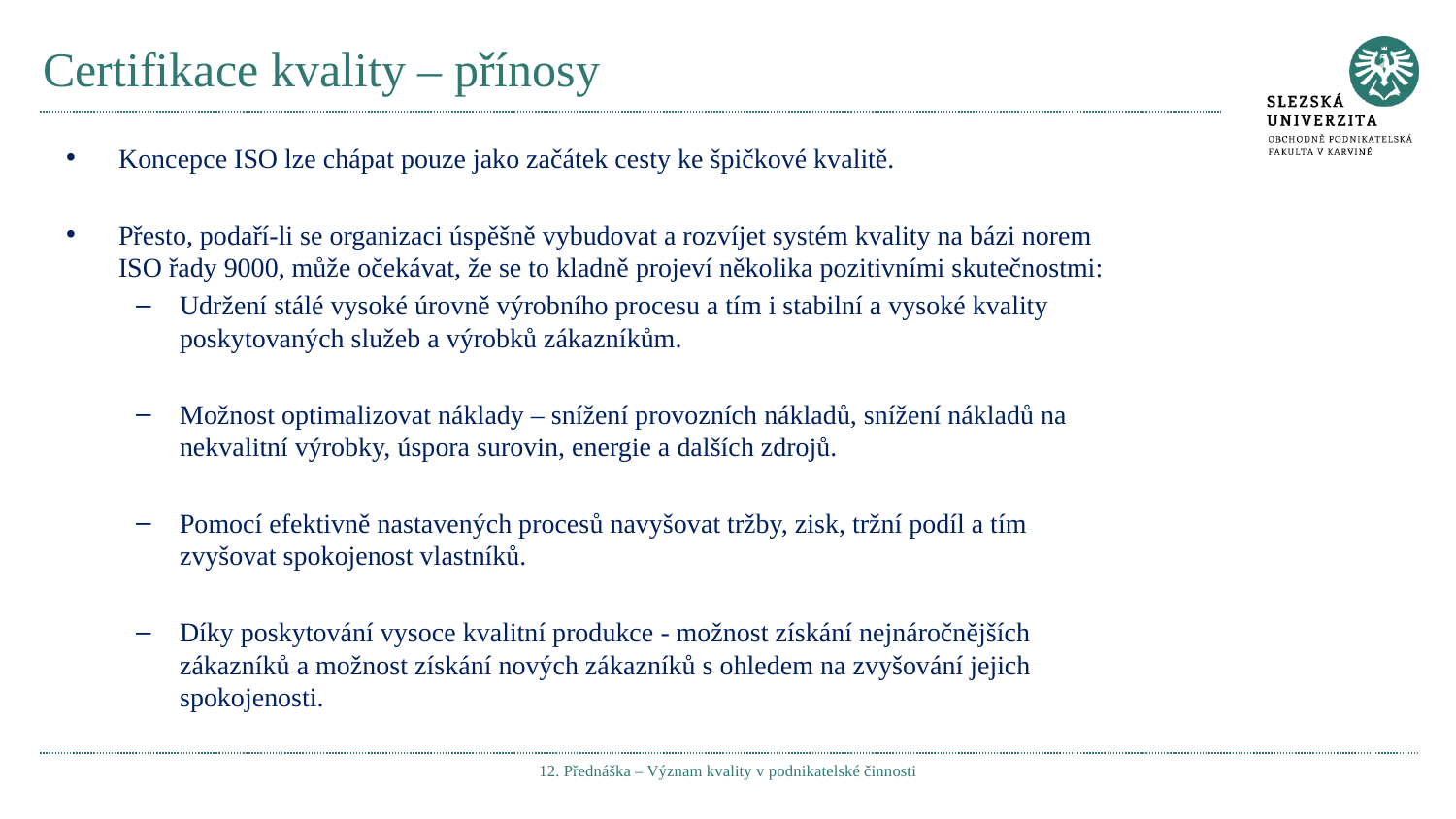

# Certifikace kvality – přínosy
Koncepce ISO lze chápat pouze jako začátek cesty ke špičkové kvalitě.

Přesto, podaří-li se organizaci úspěšně vybudovat a rozvíjet systém kvality na bázi norem ISO řady 9000, může očekávat, že se to kladně projeví několika pozitivními skutečnostmi:
Udržení stálé vysoké úrovně výrobního procesu a tím i stabilní a vysoké kvality poskytovaných služeb a výrobků zákazníkům.

Možnost optimalizovat náklady – snížení provozních nákladů, snížení nákladů na nekvalitní výrobky, úspora surovin, energie a dalších zdrojů.

Pomocí efektivně nastavených procesů navyšovat tržby, zisk, tržní podíl a tím zvyšovat spokojenost vlastníků.

Díky poskytování vysoce kvalitní produkce - možnost získání nejnáročnějších zákazníků a možnost získání nových zákazníků s ohledem na zvyšování jejich spokojenosti.

12. Přednáška – Význam kvality v podnikatelské činnosti